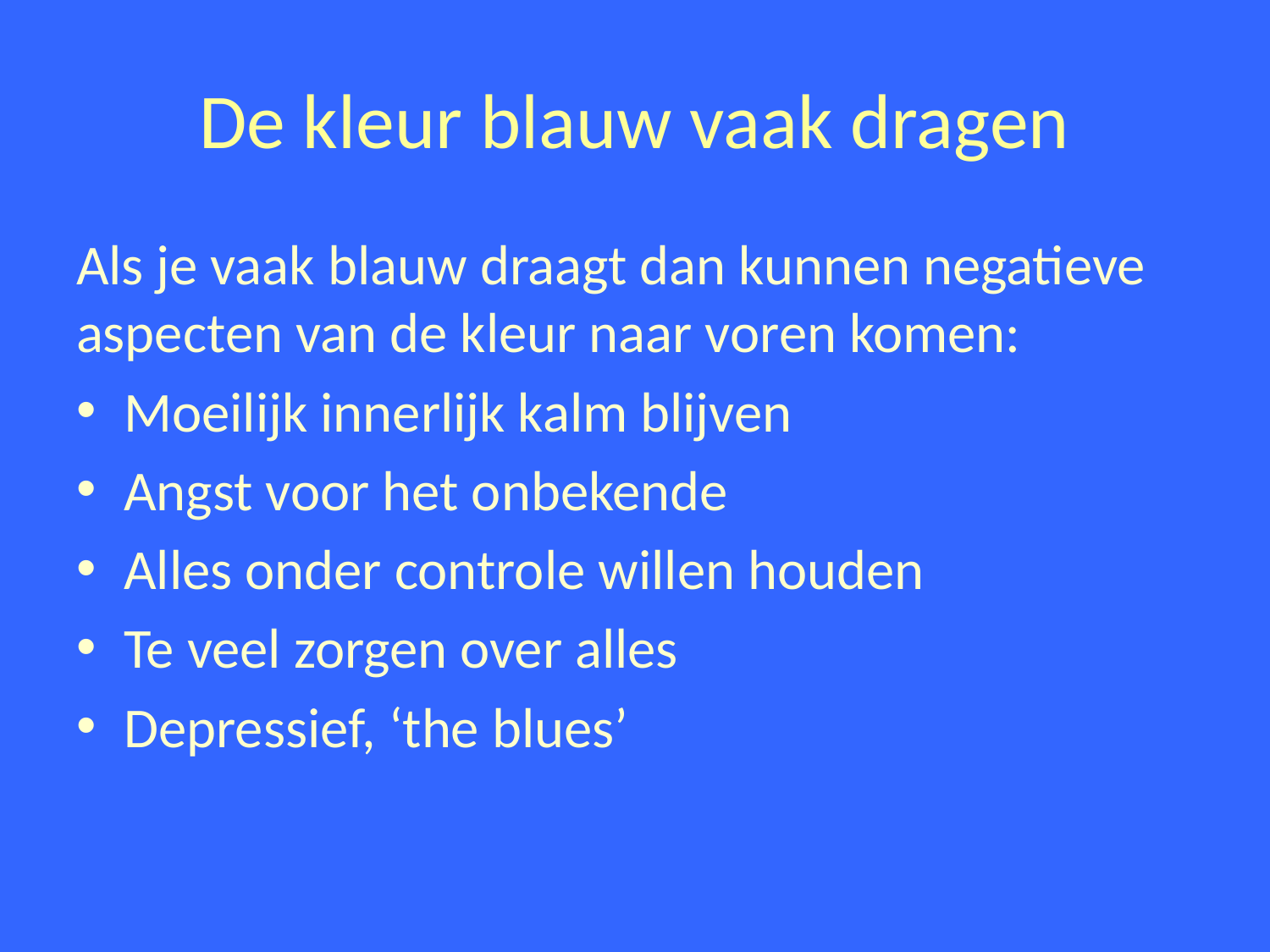

# De kleur blauw vaak dragen
Als je vaak blauw draagt dan kunnen negatieve aspecten van de kleur naar voren komen:
Moeilijk innerlijk kalm blijven
Angst voor het onbekende
Alles onder controle willen houden
Te veel zorgen over alles
Depressief, ‘the blues’